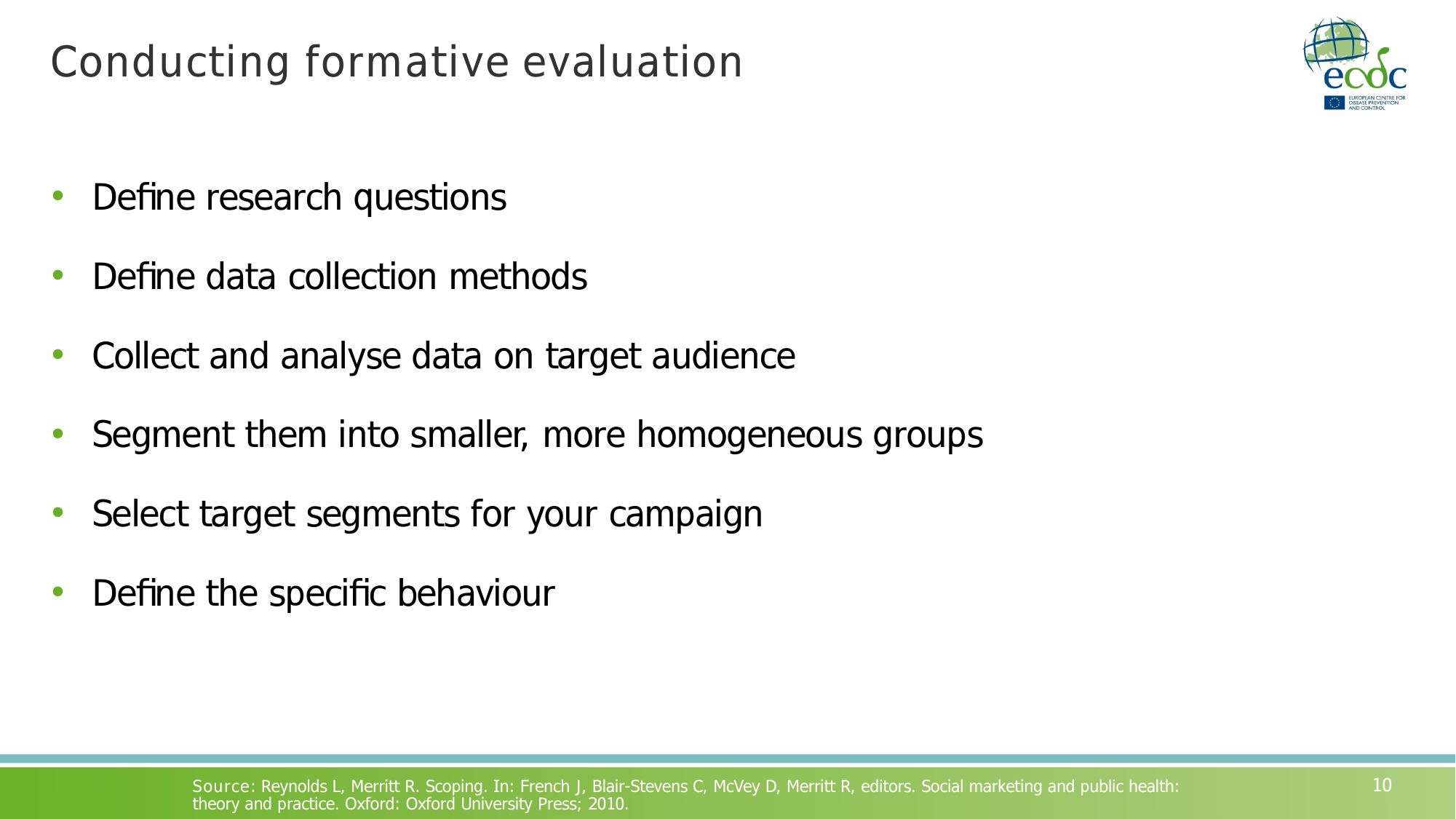

# Conducting formative evaluation
Define research questions
Define data collection methods
Collect and analyse data on target audience
Segment them into smaller, more homogeneous groups
Select target segments for your campaign
Define the specific behaviour
Source: Reynolds L, Merritt R. Scoping. In: French J, Blair-Stevens C, McVey D, Merritt R, editors. Social marketing and public health: theory and practice. Oxford: Oxford University Press; 2010.
10